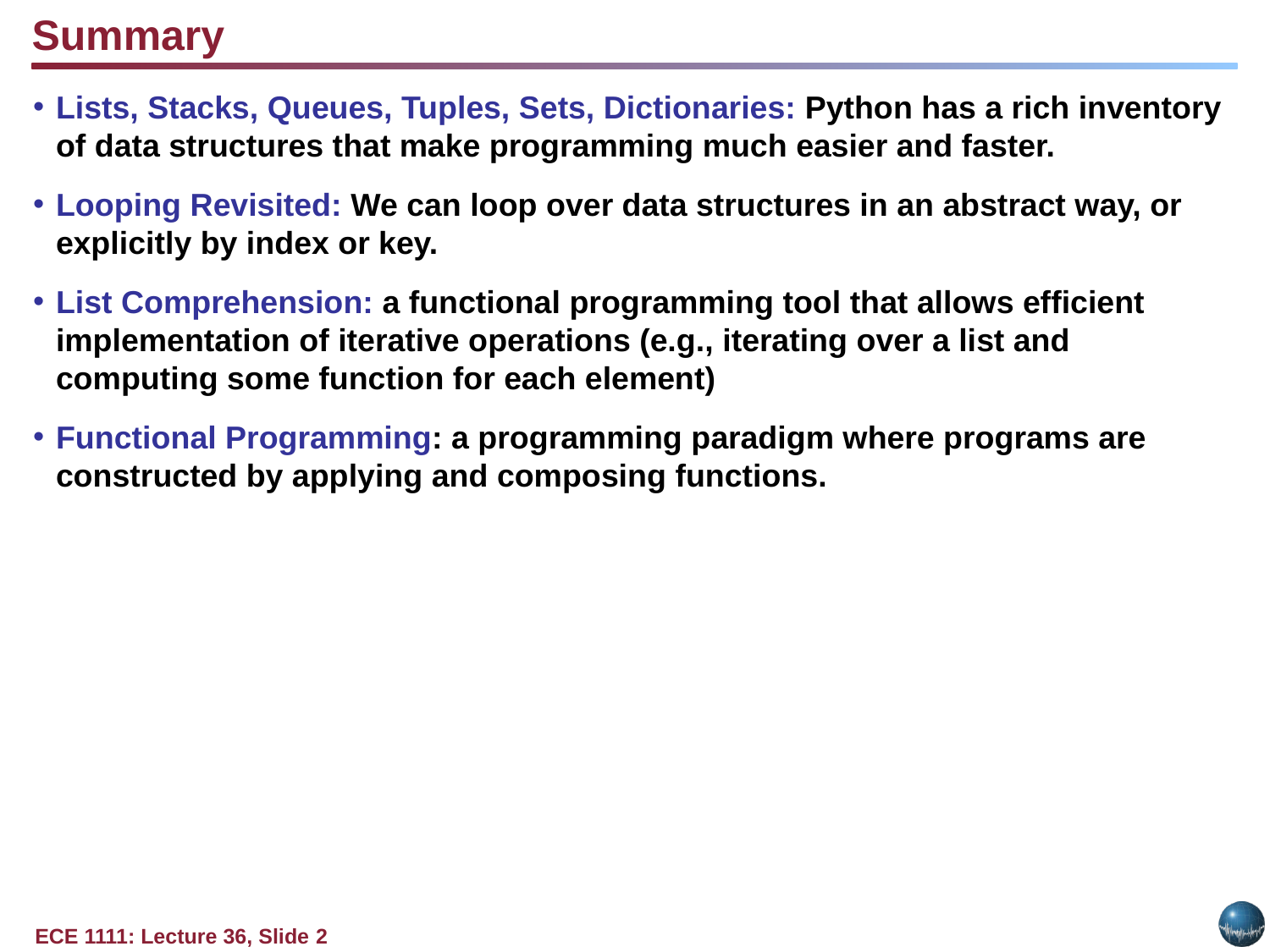

Summary
Lists, Stacks, Queues, Tuples, Sets, Dictionaries: Python has a rich inventory of data structures that make programming much easier and faster.
Looping Revisited: We can loop over data structures in an abstract way, or explicitly by index or key.
List Comprehension: a functional programming tool that allows efficient implementation of iterative operations (e.g., iterating over a list and computing some function for each element)
Functional Programming: a programming paradigm where programs are constructed by applying and composing functions.